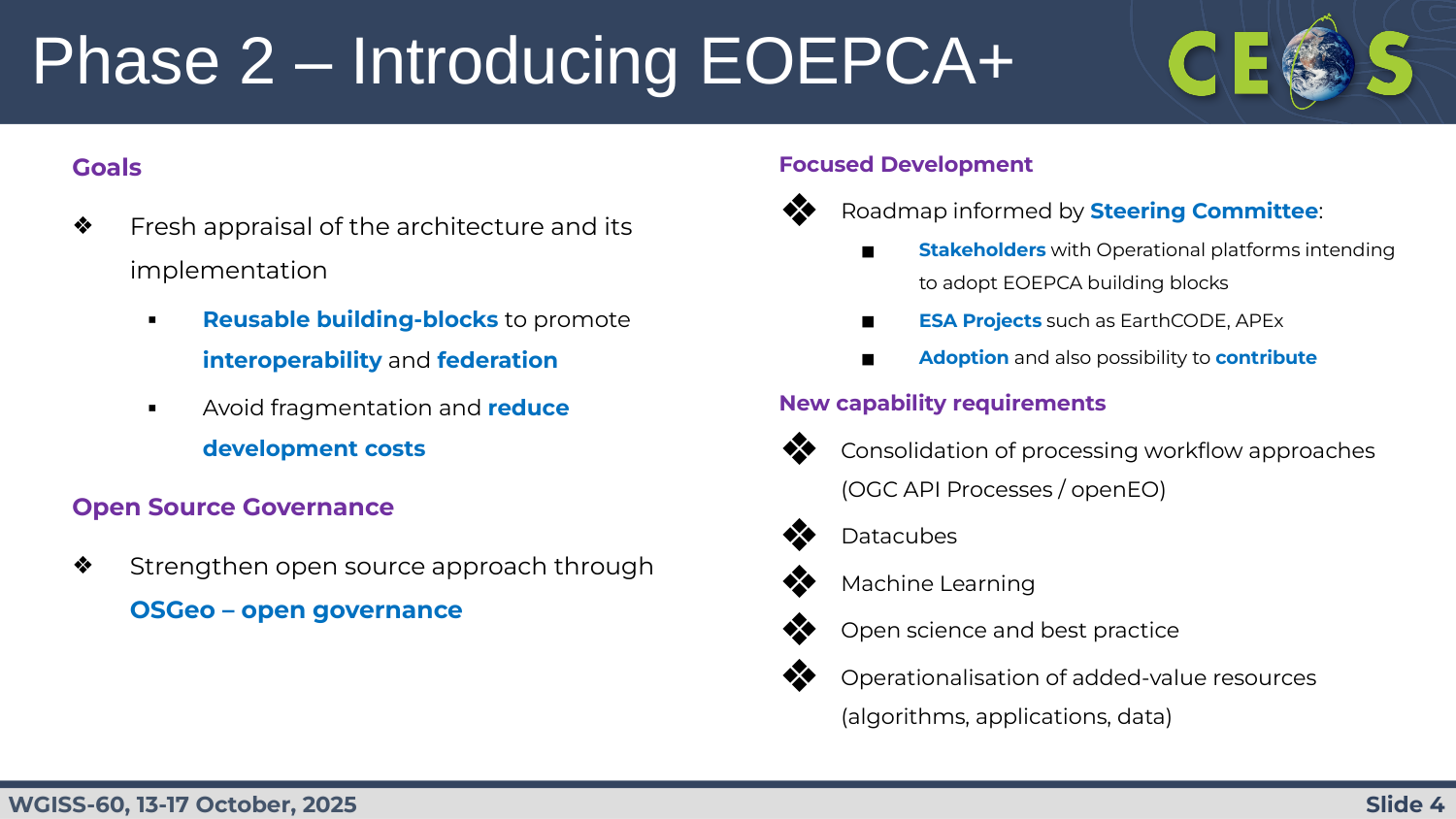

# Phase 2 – Introducing EOEPCA+
Goals
Fresh appraisal of the architecture and its implementation
Reusable building-blocks to promote interoperability and federation
Avoid fragmentation and reduce development costs
Open Source Governance
Strengthen open source approach through OSGeo – open governance

Focused Development
Roadmap informed by Steering Committee:
Stakeholders with Operational platforms intending to adopt EOEPCA building blocks
ESA Projects such as EarthCODE, APEx
Adoption and also possibility to contribute
New capability requirements
Consolidation of processing workflow approaches
(OGC API Processes / openEO)
Datacubes
Machine Learning
Open science and best practice
Operationalisation of added-value resources (algorithms, applications, data)